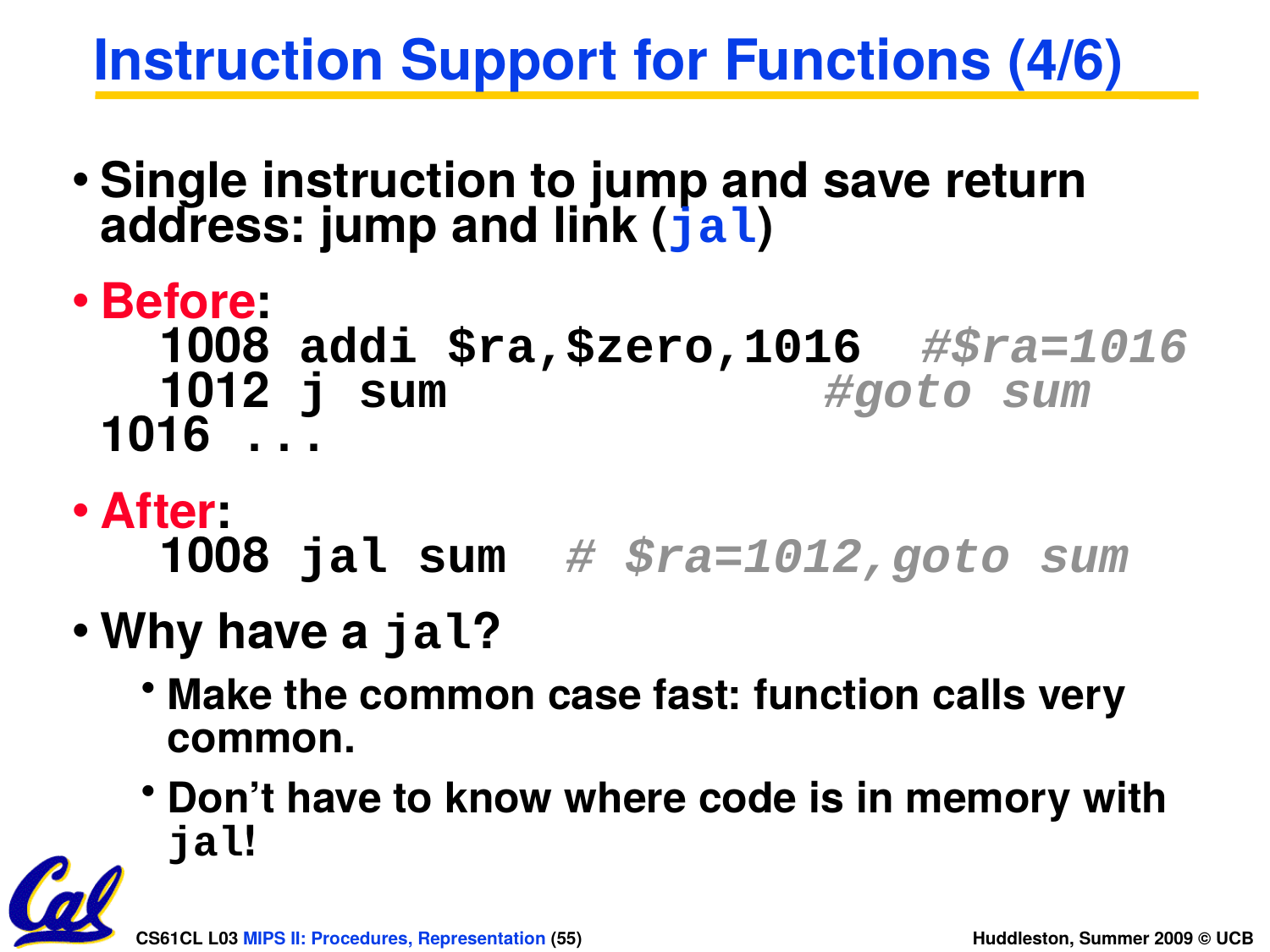

# Instruction Support for Functions (4/6)
Single instruction to jump and save return address: jump and link (jal)
Before:
  1008 addi $ra,$zero,1016  #$ra=1016
  1012 j sum 			   #goto sum	  1016 ...
After:
  1008 jal sum  # $ra=1012,goto sum
Why have a jal?
Make the common case fast: function calls very common.
Don’t have to know where code is in memory with jal!